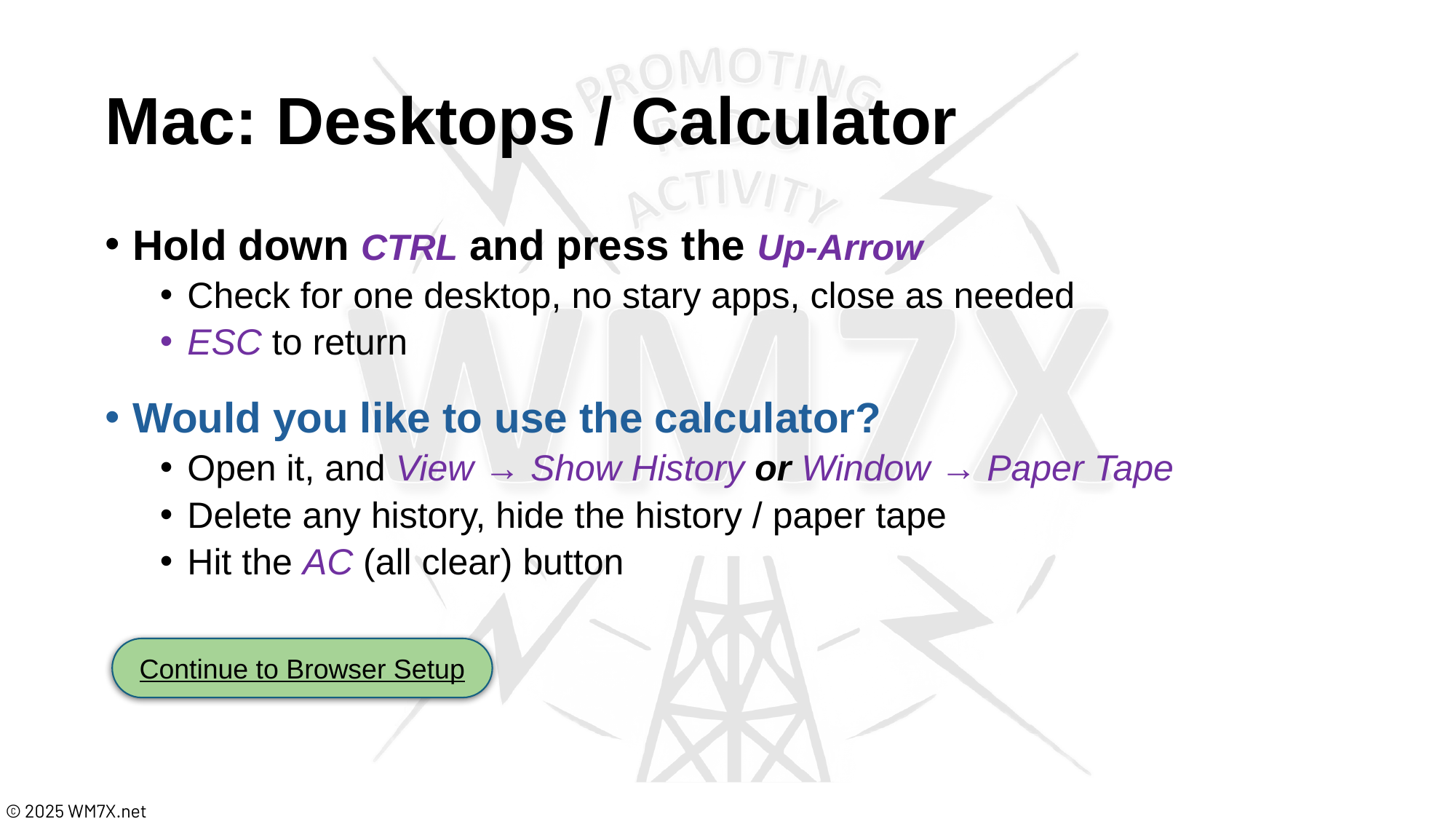

# Mac: Desktops / Calculator
Hold down CTRL and press the Up-Arrow
Check for one desktop, no stary apps, close as needed
ESC to return
Would you like to use the calculator?
Open it, and View → Show History or Window → Paper Tape
Delete any history, hide the history / paper tape
Hit the AC (all clear) button
Continue to Browser Setup